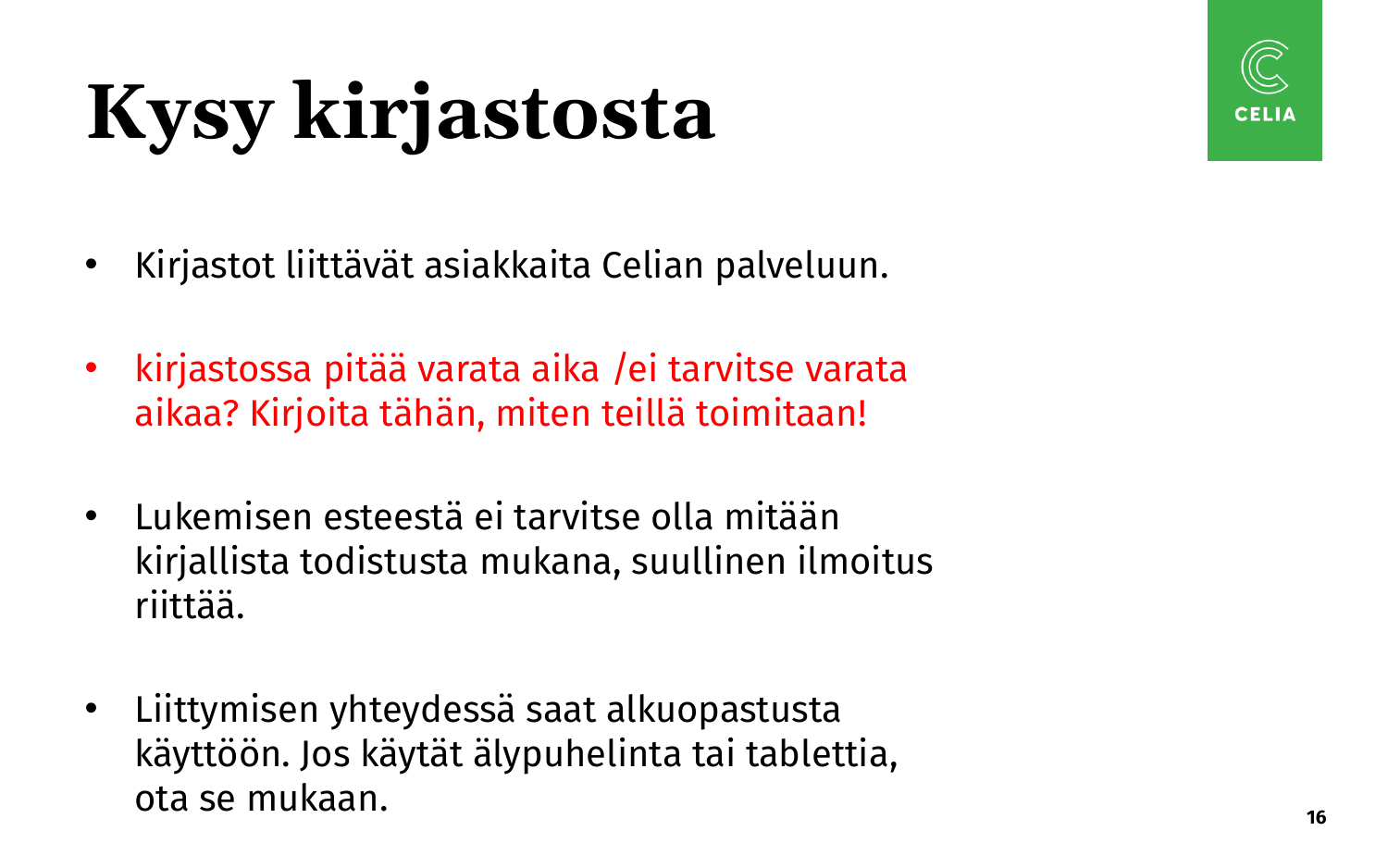

# Kysy kirjastosta

Kirjastot liittävät asiakkaita Celian palveluun.

kirjastossa pitää varata aika /ei tarvitse varata aikaa? Kirjoita tähän, miten teillä toimitaan!

Lukemisen esteestä ei tarvitse olla mitään kirjallista todistusta mukana, suullinen ilmoitus riittää.

Liittymisen yhteydessä saat alkuopastusta käyttöön. Jos käytät älypuhelinta tai tablettia, ota se mukaan.

16